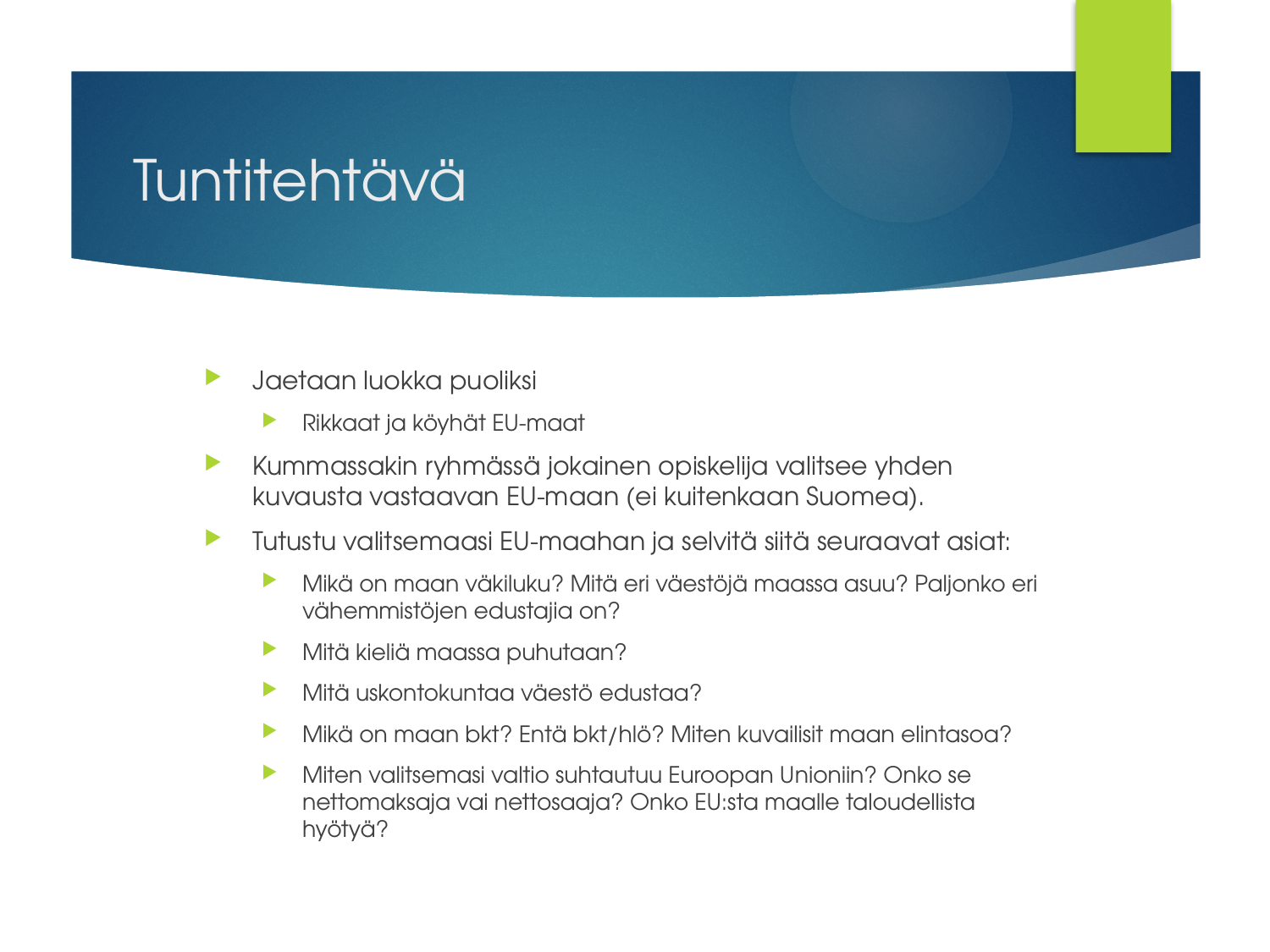

# Tuntitehtävä
Jaetaan luokka puoliksi
Rikkaat ja köyhät EU-maat
Kummassakin ryhmässä jokainen opiskelija valitsee yhden kuvausta vastaavan EU-maan (ei kuitenkaan Suomea).
Tutustu valitsemaasi EU-maahan ja selvitä siitä seuraavat asiat:
Mikä on maan väkiluku? Mitä eri väestöjä maassa asuu? Paljonko eri vähemmistöjen edustajia on?
Mitä kieliä maassa puhutaan?
Mitä uskontokuntaa väestö edustaa?
Mikä on maan bkt? Entä bkt/hlö? Miten kuvailisit maan elintasoa?
Miten valitsemasi valtio suhtautuu Euroopan Unioniin? Onko se nettomaksaja vai nettosaaja? Onko EU:sta maalle taloudellista hyötyä?